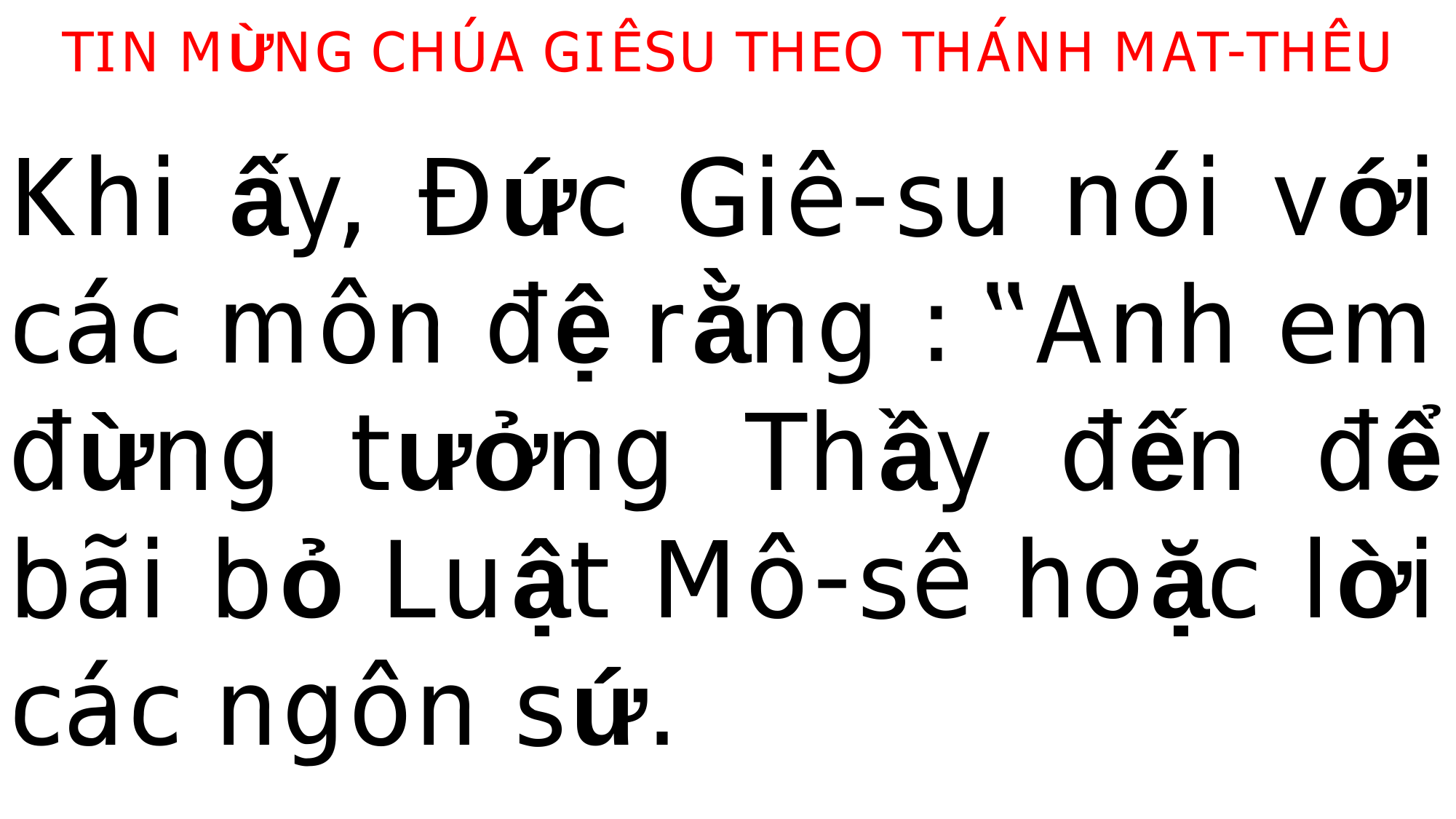

TIN MỪNG CHÚA GIÊSU THEO THÁNH MAT-THÊU
# Khi ấy, Đức Giê-su nói với các môn đệ rằng : “Anh em đừng tưởng Thầy đến để bãi bỏ Luật Mô-sê hoặc lời các ngôn sứ.